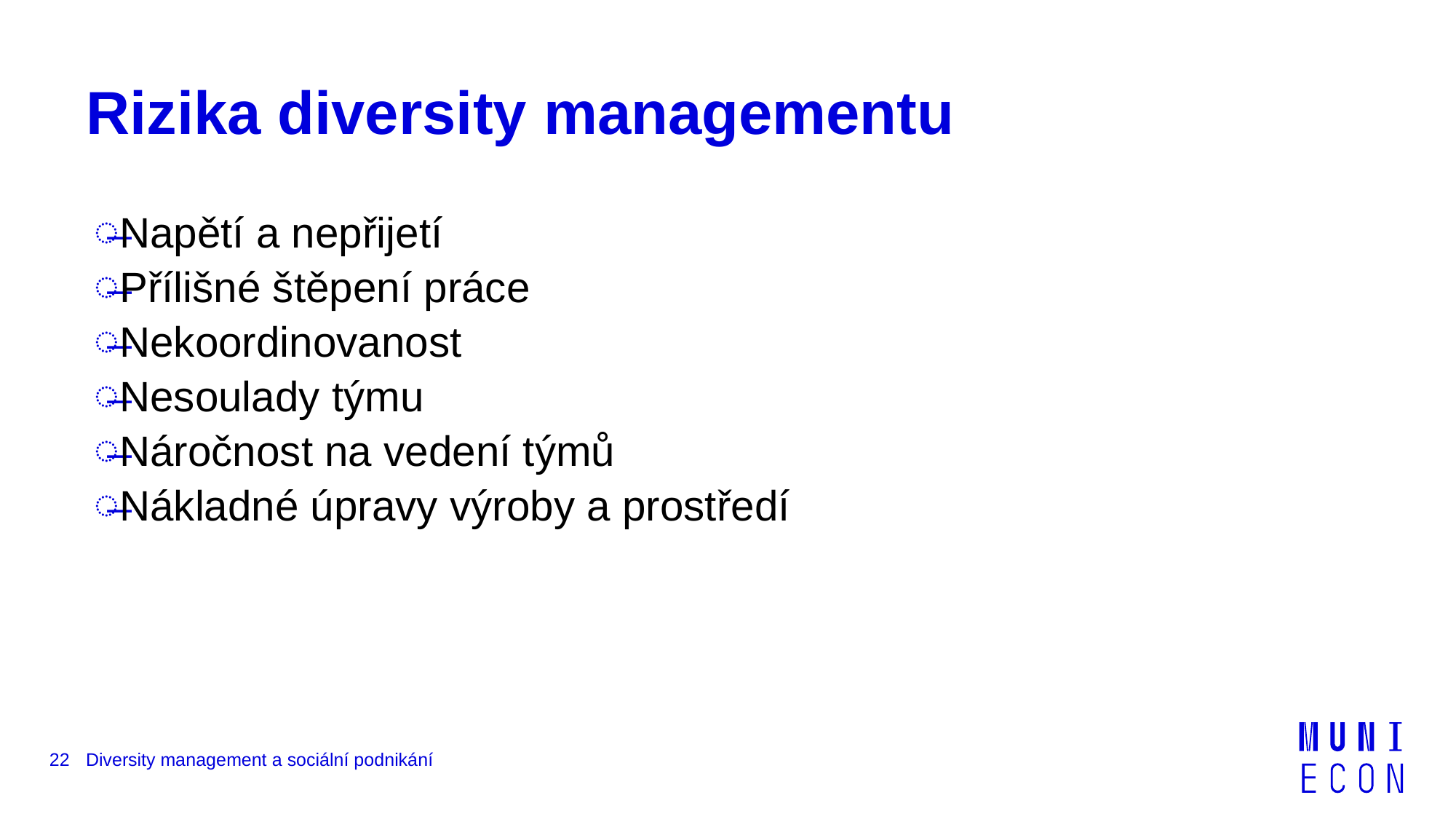

# Rizika diversity managementu
Napětí a nepřijetí
Přílišné štěpení práce
Nekoordinovanost
Nesoulady týmu
Náročnost na vedení týmů
Nákladné úpravy výroby a prostředí

22
Diversity management a sociální podnikání